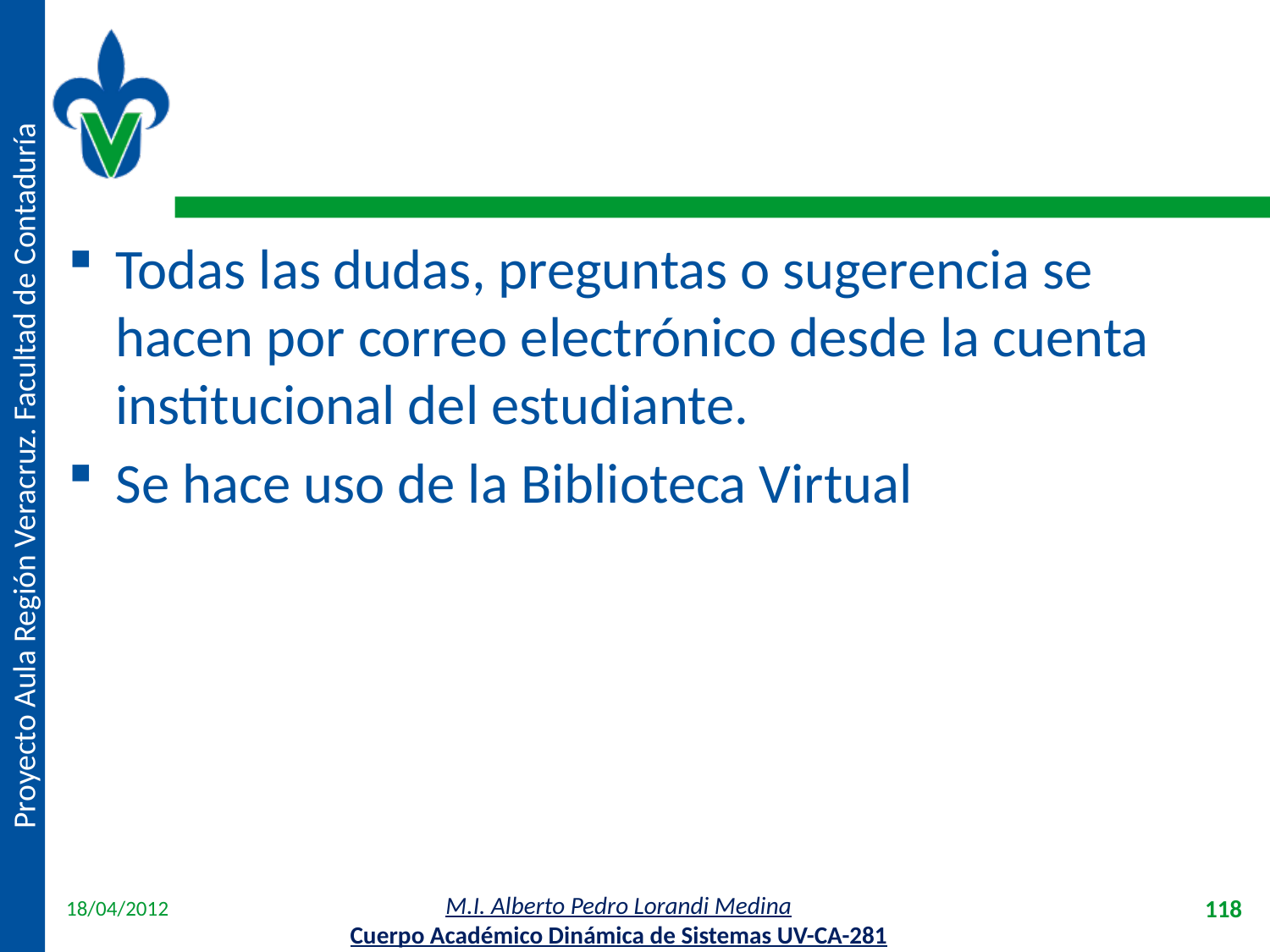

#
Todas las dudas, preguntas o sugerencia se hacen por correo electrónico desde la cuenta institucional del estudiante.
Se hace uso de la Biblioteca Virtual

18/04/2012
118